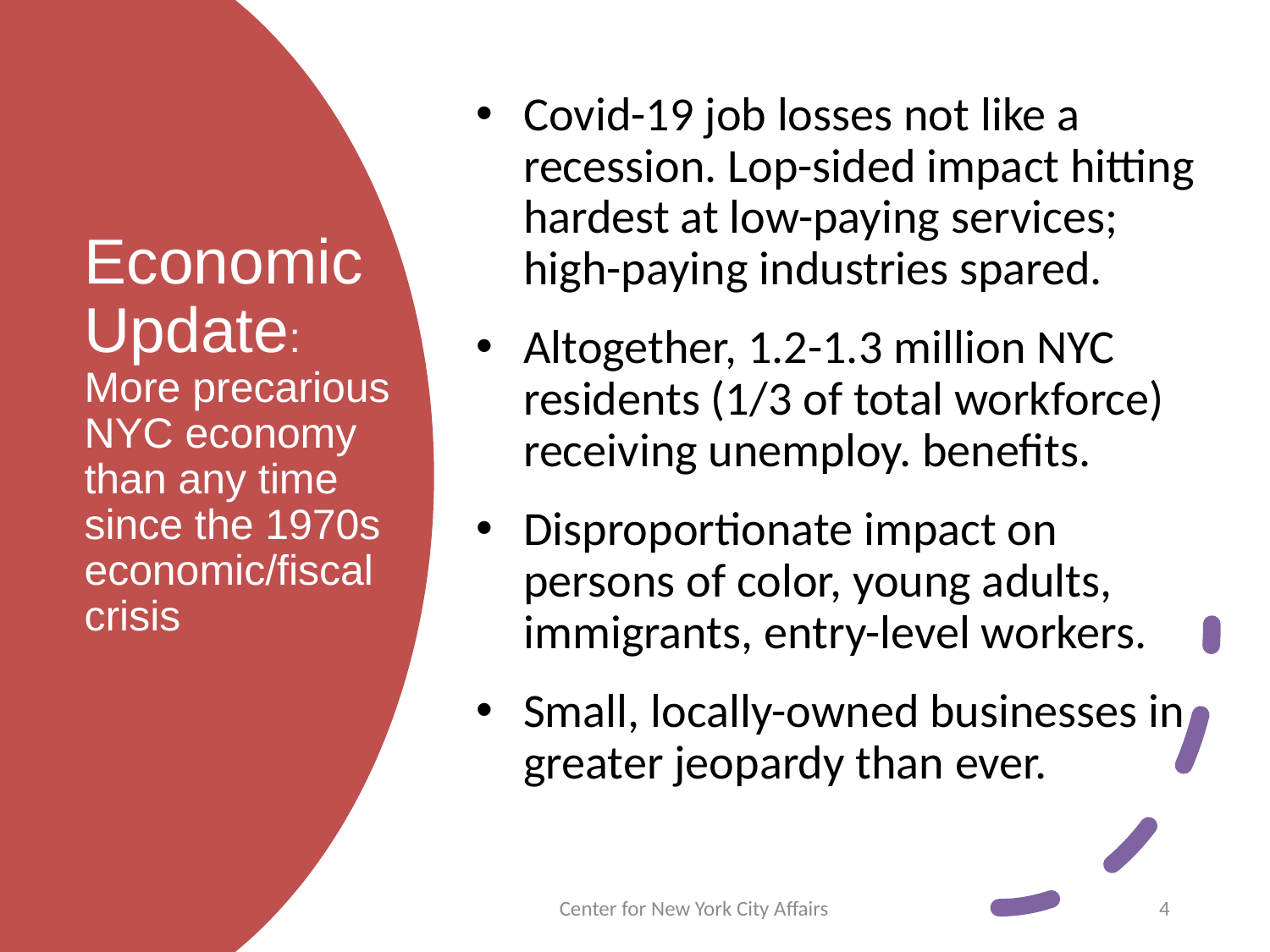

Covid-19 job losses not like a recession. Lop-sided impact hitting hardest at low-paying services; high-paying industries spared.

Altogether, 1.2-1.3 million NYC residents (1/3 of total workforce) receiving unemploy. benefits.

Disproportionate impact on persons of color, young adults, immigrants, entry-level workers.

Small, locally-owned businesses in greater jeopardy than ever.

# Economic Update: More precarious NYC economy than any time since the 1970s economic/fiscal crisis

Center for New York City Affairs
4